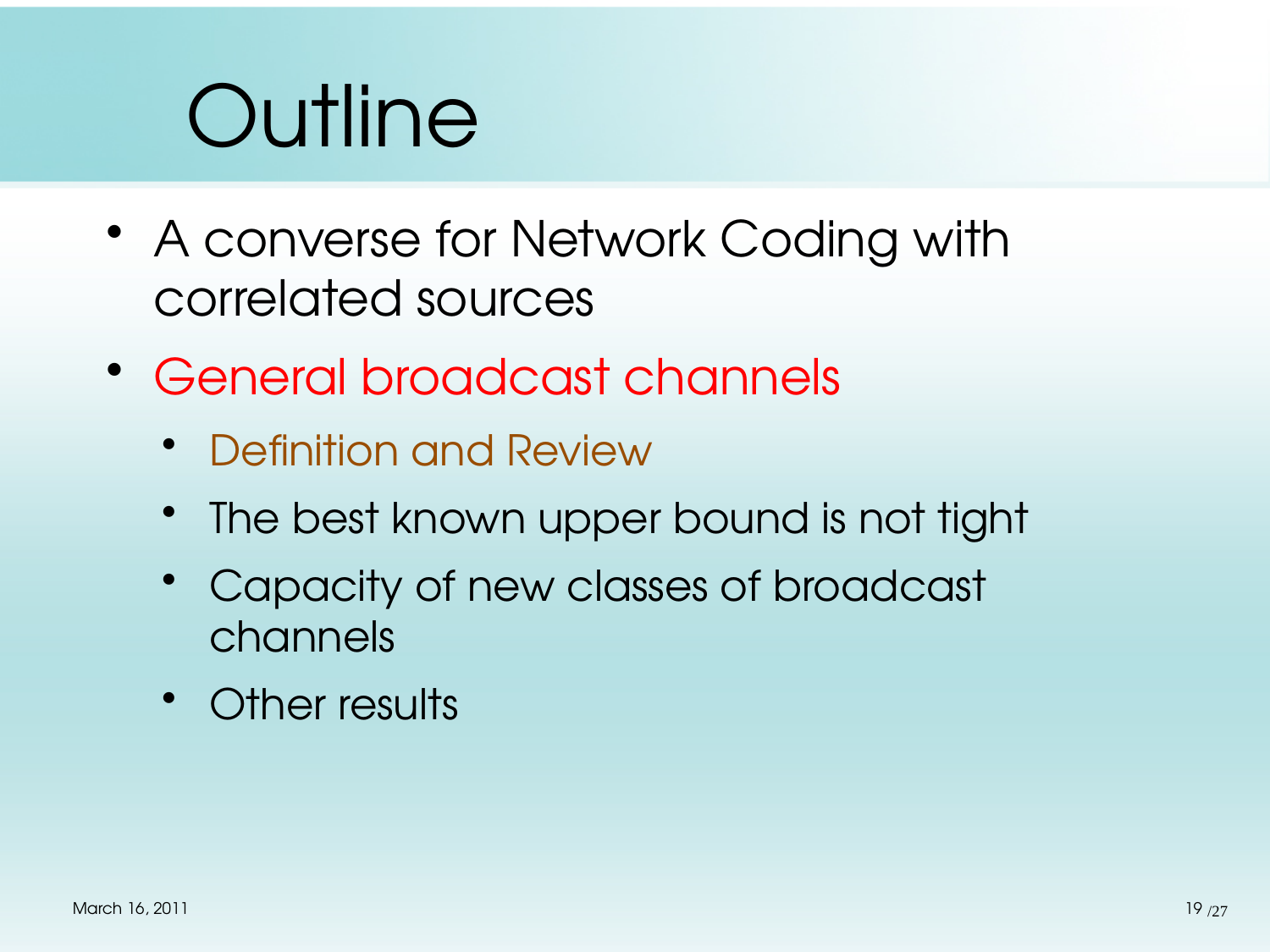

# Outline
A converse for Network Coding with correlated sources
General broadcast channels
Definition and Review
The best known upper bound is not tight
Capacity of new classes of broadcast channels
Other results

March 16, 2011
19
/27